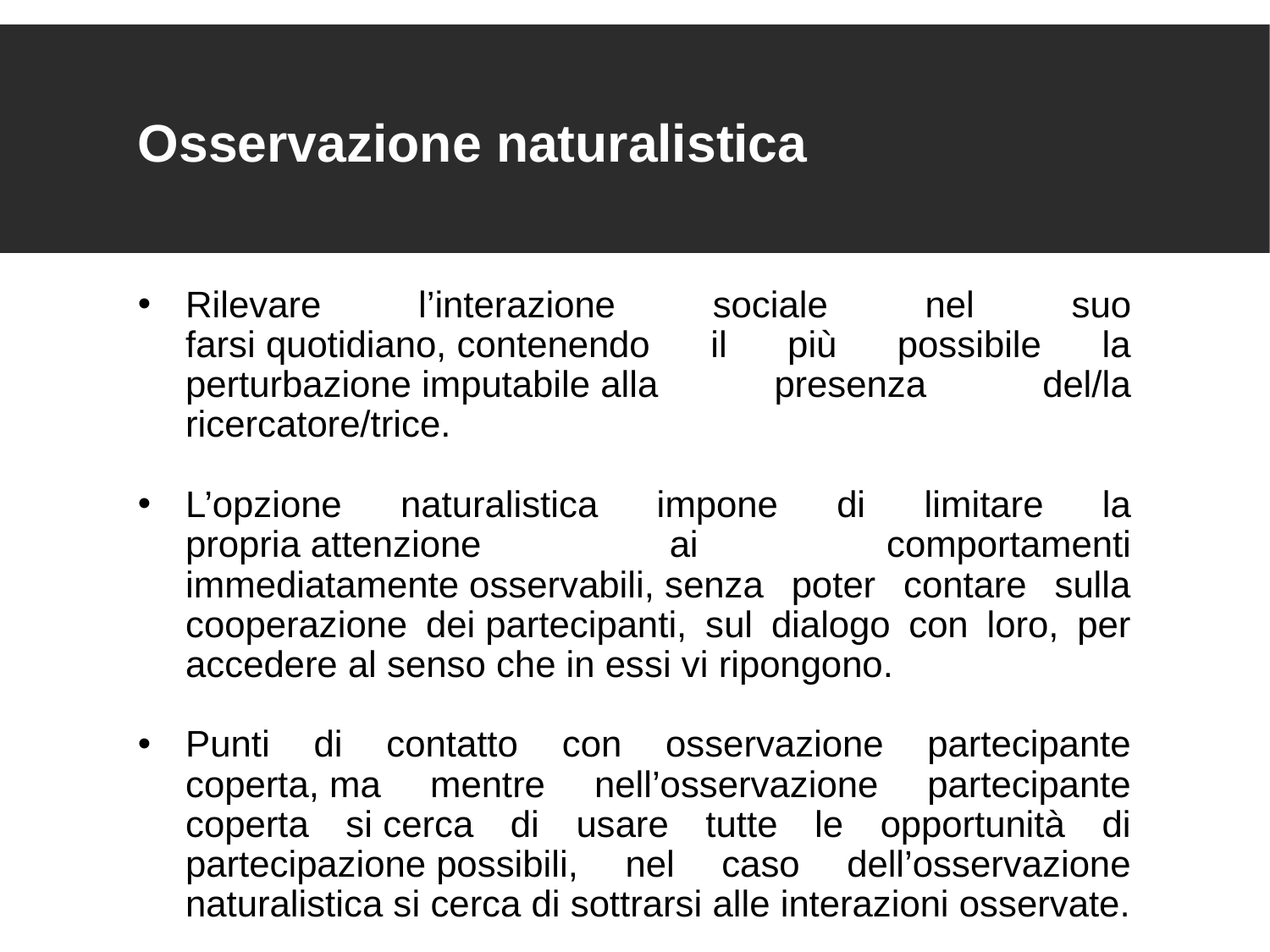

Osservazione naturalistica
Rilevare l’interazione sociale nel suo farsi quotidiano, contenendo il più possibile la perturbazione imputabile alla presenza del/la ricercatore/trice.

L’opzione naturalistica impone di limitare la propria attenzione ai comportamenti immediatamente osservabili, senza poter contare sulla cooperazione dei partecipanti, sul dialogo con loro, per accedere al senso che in essi vi ripongono.

Punti di contatto con osservazione partecipante coperta, ma mentre nell’osservazione partecipante coperta si cerca di usare tutte le opportunità di partecipazione possibili, nel caso dell’osservazione naturalistica si cerca di sottrarsi alle interazioni osservate.